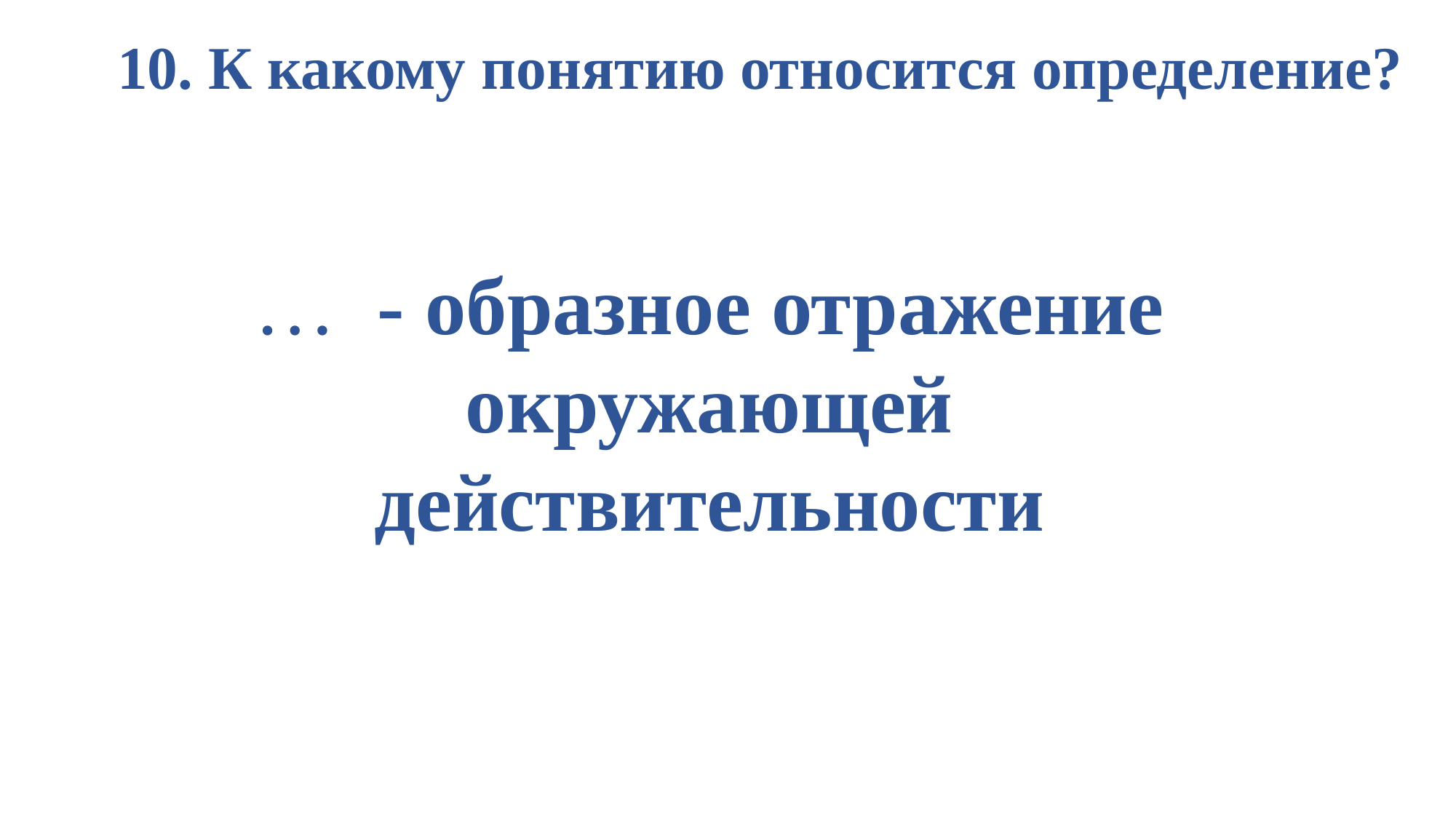

10. К какому понятию относится определение?
…  - образное отражение окружающей действительности